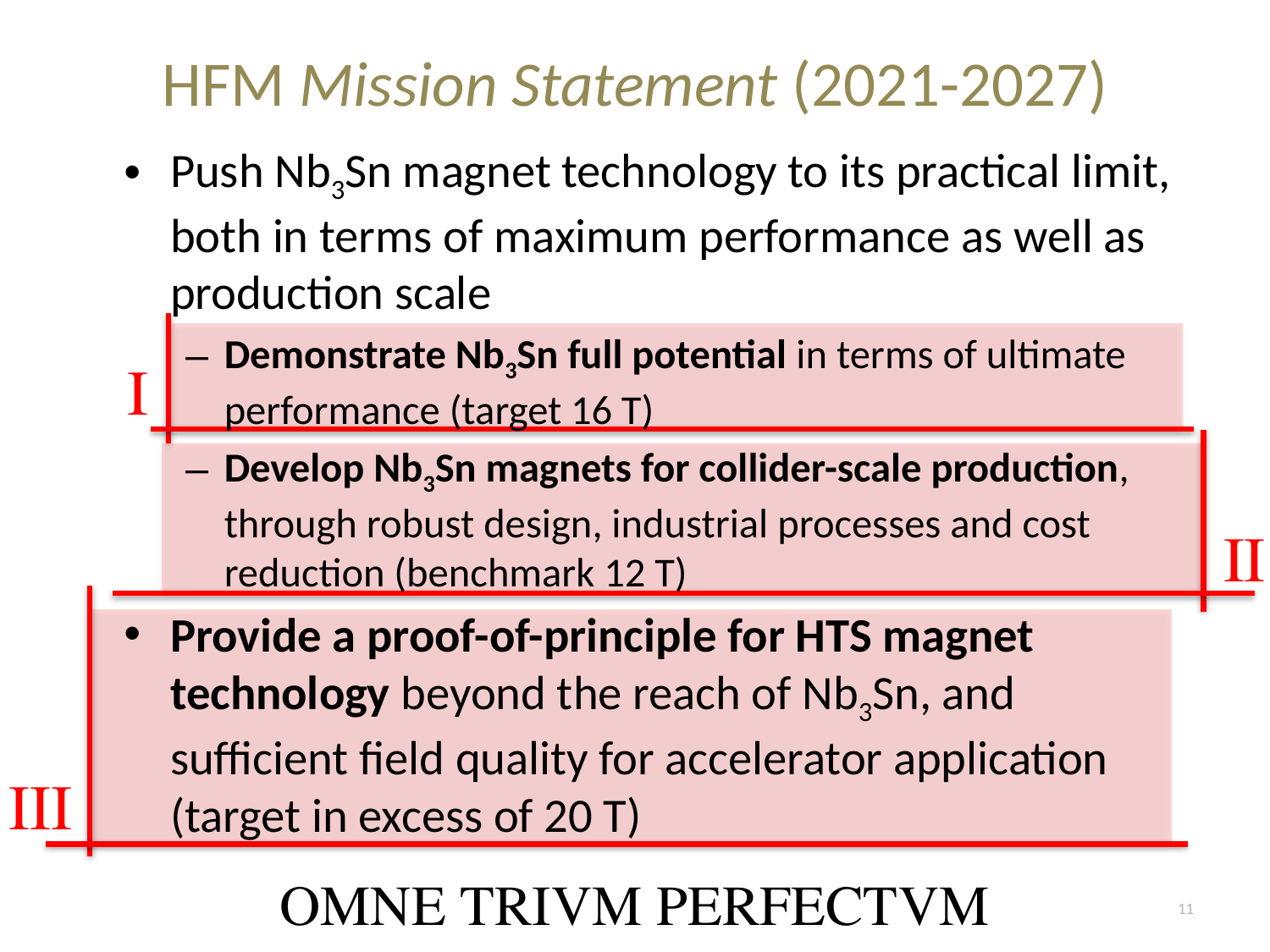

# HFM Mission Statement (2021-2027)
Push Nb3Sn magnet technology to its practical limit, both in terms of maximum performance as well as production scale
Demonstrate Nb3Sn full potential in terms of ultimate performance (target 16 T)
Develop Nb3Sn magnets for collider-scale production, through robust design, industrial processes and cost reduction (benchmark 12 T)
Provide a proof-of-principle for HTS magnet technology beyond the reach of Nb3Sn, and sufficient field quality for accelerator application (target in excess of 20 T)

I

II

III
OMNE TRIVM PERFECTVM
11